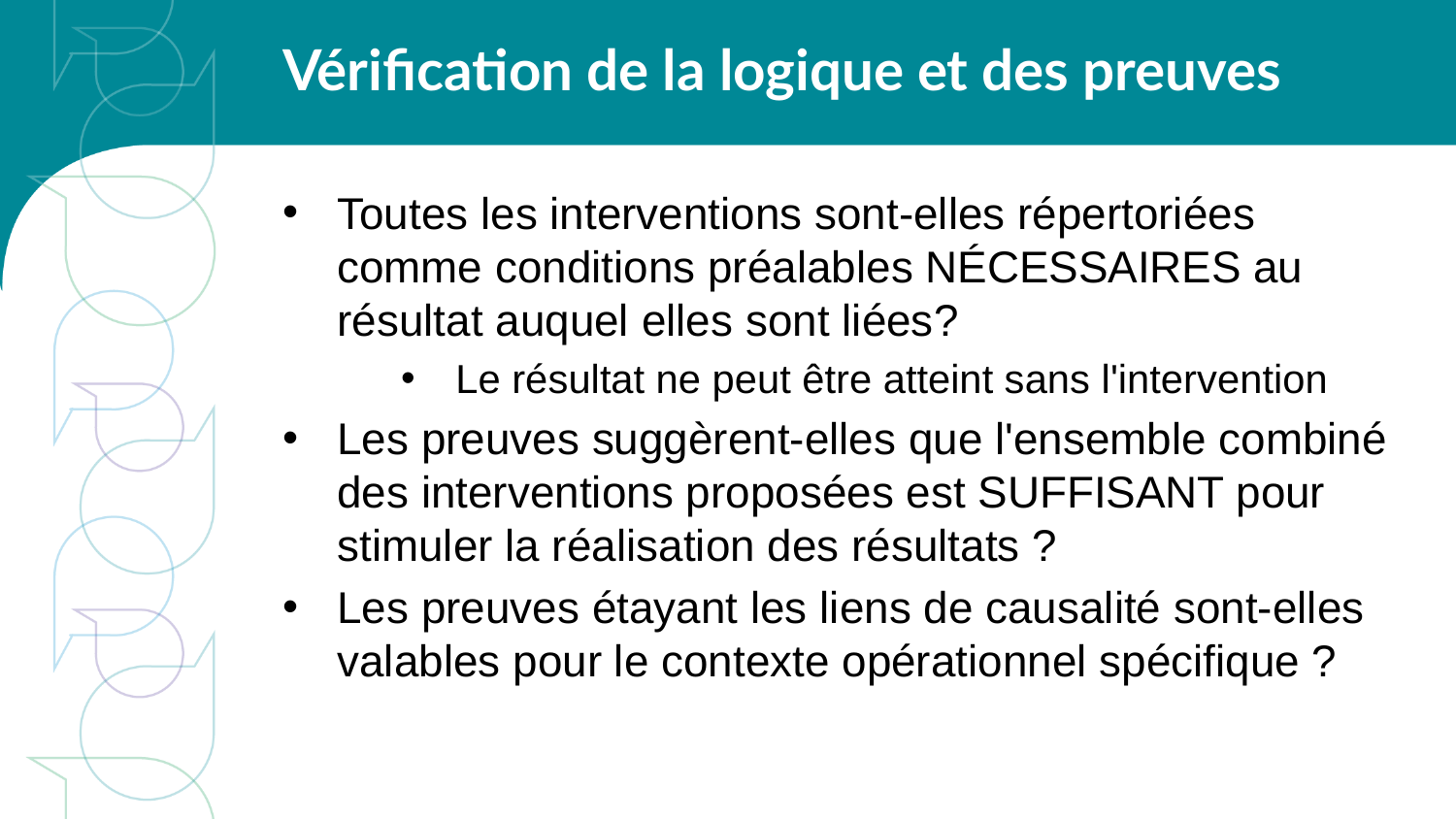

# Vérification de la logique et des preuves
Toutes les interventions sont-elles répertoriées comme conditions préalables NÉCESSAIRES au résultat auquel elles sont liées?
Le résultat ne peut être atteint sans l'intervention
Les preuves suggèrent-elles que l'ensemble combiné des interventions proposées est SUFFISANT pour stimuler la réalisation des résultats ?
Les preuves étayant les liens de causalité sont-elles valables pour le contexte opérationnel spécifique ?